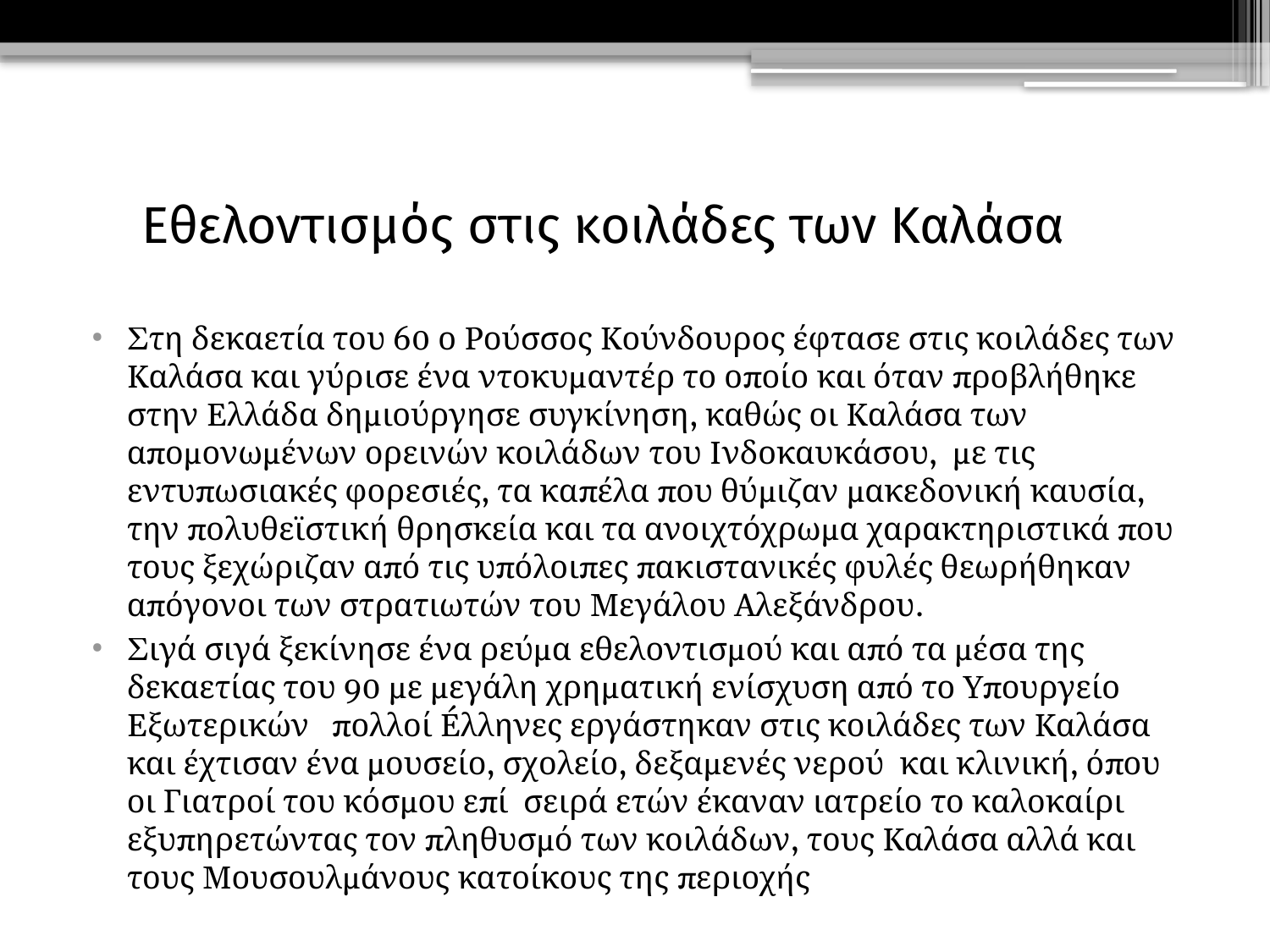

# Εθελοντισμός στις κοιλάδες των Καλάσα
Στη δεκαετία του 60 ο Ρούσσος Κούνδουρος έφτασε στις κοιλάδες των Καλάσα και γύρισε ένα ντοκυμαντέρ το οποίο και όταν προβλήθηκε στην Ελλάδα δημιούργησε συγκίνηση, καθώς οι Καλάσα των απομονωμένων ορεινών κοιλάδων του Ινδοκαυκάσου,  με τις εντυπωσιακές φορεσιές, τα καπέλα που θύμιζαν μακεδονική καυσία, την πολυθεϊστική θρησκεία και τα ανοιχτόχρωμα χαρακτηριστικά που τους ξεχώριζαν από τις υπόλοιπες πακιστανικές φυλές θεωρήθηκαν απόγονοι των στρατιωτών του Μεγάλου Αλεξάνδρου.
Σιγά σιγά ξεκίνησε ένα ρεύμα εθελοντισμού και από τα μέσα της δεκαετίας του 90 με μεγάλη χρηματική ενίσχυση από το Υπουργείο Εξωτερικών   πολλοί Έλληνες εργάστηκαν στις κοιλάδες των Καλάσα και έχτισαν ένα μουσείο, σχολείο, δεξαμενές νερού  και κλινική, όπου οι Γιατροί του κόσμου επί  σειρά ετών έκαναν ιατρείο το καλοκαίρι εξυπηρετώντας τον πληθυσμό των κοιλάδων, τους Καλάσα αλλά και τους Μουσουλμάνους κατοίκους της περιοχής